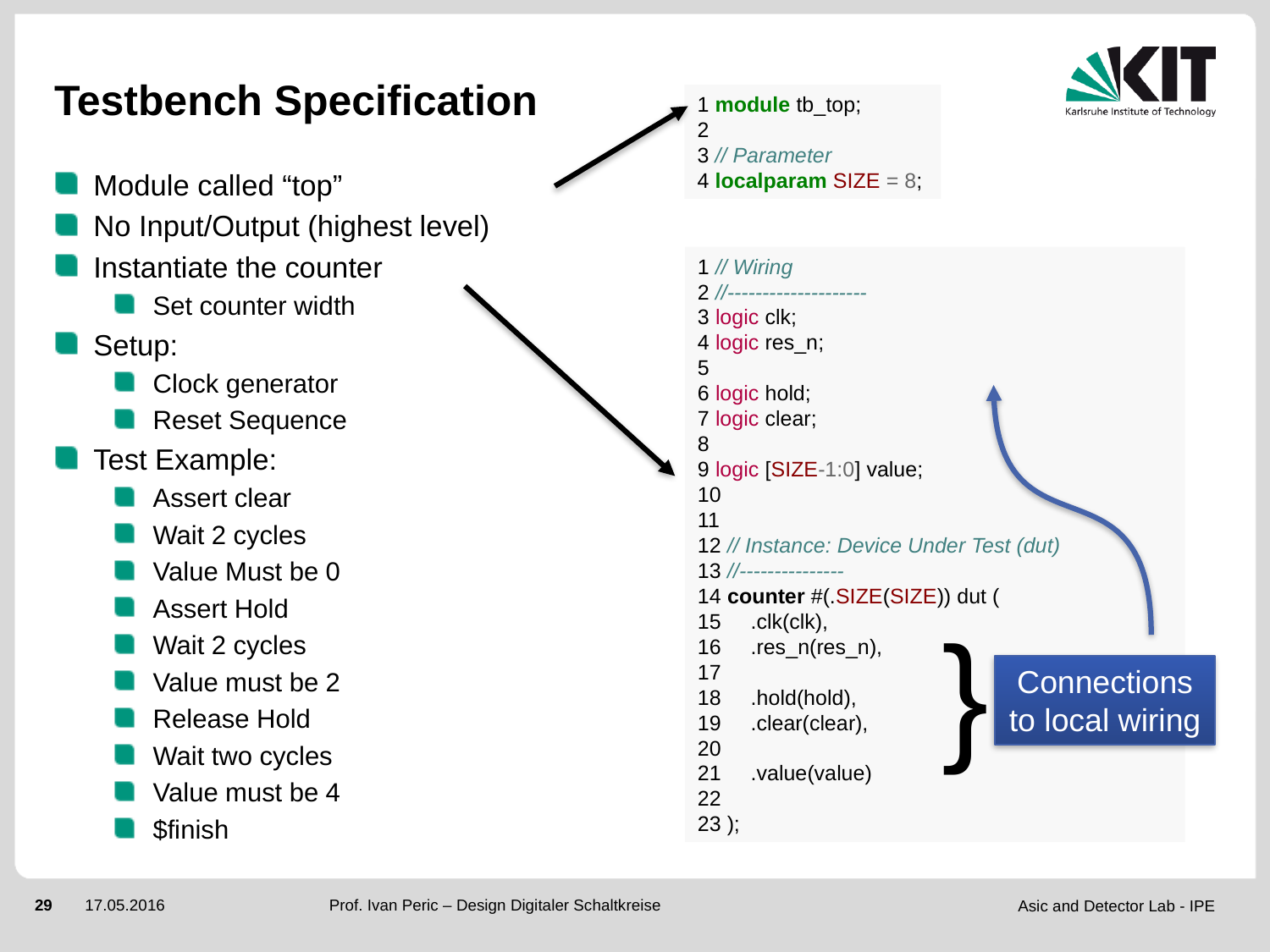

# Testbench Specification
1 module tb_top;
2
3 // Parameter
4 localparam SIZE = 8;
Module called “top”
No Input/Output (highest level)
Instantiate the counter
Set counter width
Setup:
Clock generator
Reset Sequence
Test Example:
Assert clear
Wait 2 cycles
Value Must be 0
Assert Hold
Wait 2 cycles
Value must be 2
Release Hold
Wait two cycles
Value must be 4
$finish
1 // Wiring
2 //--------------------
3 logic clk;
4 logic res_n;
5
6 logic hold;
7 logic clear;
8
9 logic [SIZE-1:0] value;
10
11
12 // Instance: Device Under Test (dut)
13 //---------------
14 counter #(.SIZE(SIZE)) dut (
15     .clk(clk),
16     .res_n(res_n),
17
18     .hold(hold),
19     .clear(clear),
20
21     .value(value)
22
23 );
}
Connections to local wiring